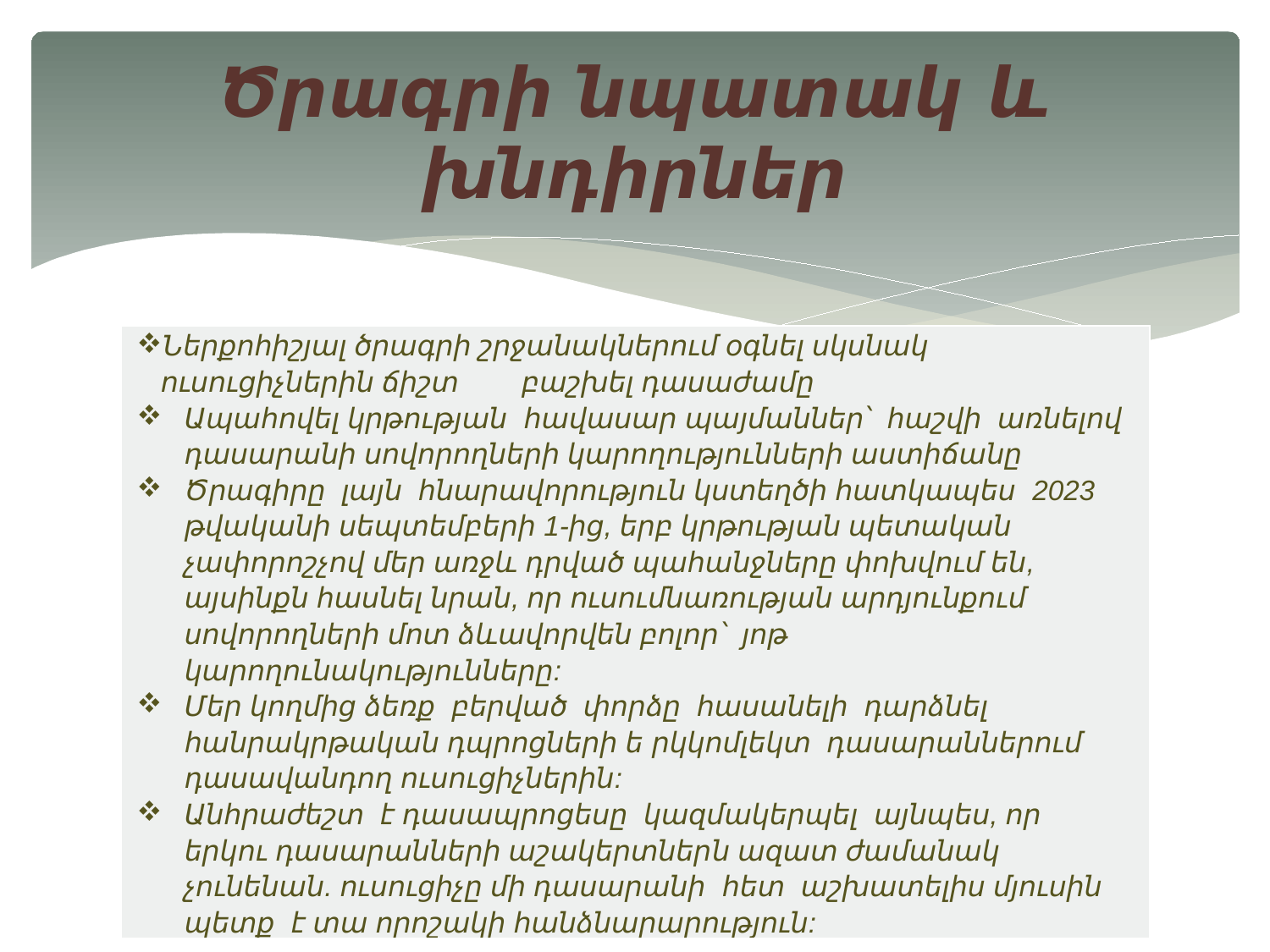

# Ծրագրի նպատակ և խնդիրներ
| Ներքոհիշյալ ծրագրի շրջանակներում օգնել սկսնակ ուսուցիչներին ճիշտ բաշխել դասաժամը Ապահովել կրթության հավասար պայմաններ՝ հաշվի առնելով դասարանի սովորողների կարողությունների աստիճանը Ծրագիրը լայն հնարավորություն կստեղծի հատկապես 2023 թվականի սեպտեմբերի 1-ից, երբ կրթության պետական չափորոշչով մեր առջև դրված պահանջները փոխվում են, այսինքն հասնել նրան, որ ուսումնառության արդյունքում սովորողների մոտ ձևավորվեն բոլոր՝ յոթ կարողունակությունները: Մեր կողմից ձեռք բերված փորձը հասանելի դարձնել հանրակրթական դպրոցների ե րկկոմլեկտ դասարաններում դասավանդող ուսուցիչներին: Անհրաժեշտ է դասապրոցեսը կազմակերպել այնպես, որ երկու դասարանների աշակերտներն ազատ ժամանակ չունենան. ուսուցիչը մի դասարանի հետ աշխատելիս մյուսին պետք է տա որոշակի հանձնարարություն: |
| --- |